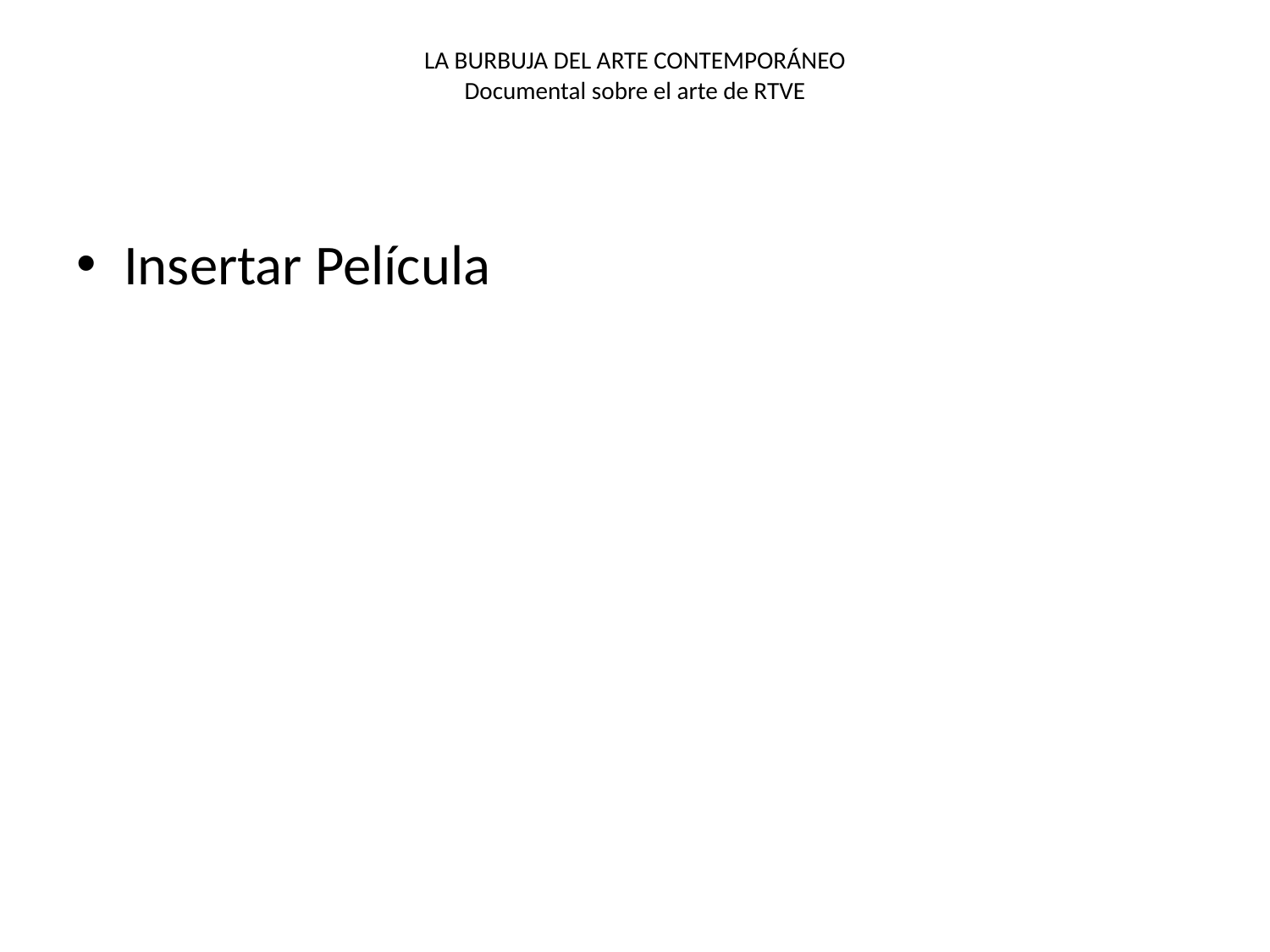

# LA BURBUJA DEL ARTE CONTEMPORÁNEO Documental sobre el arte de RTVE
Insertar Película